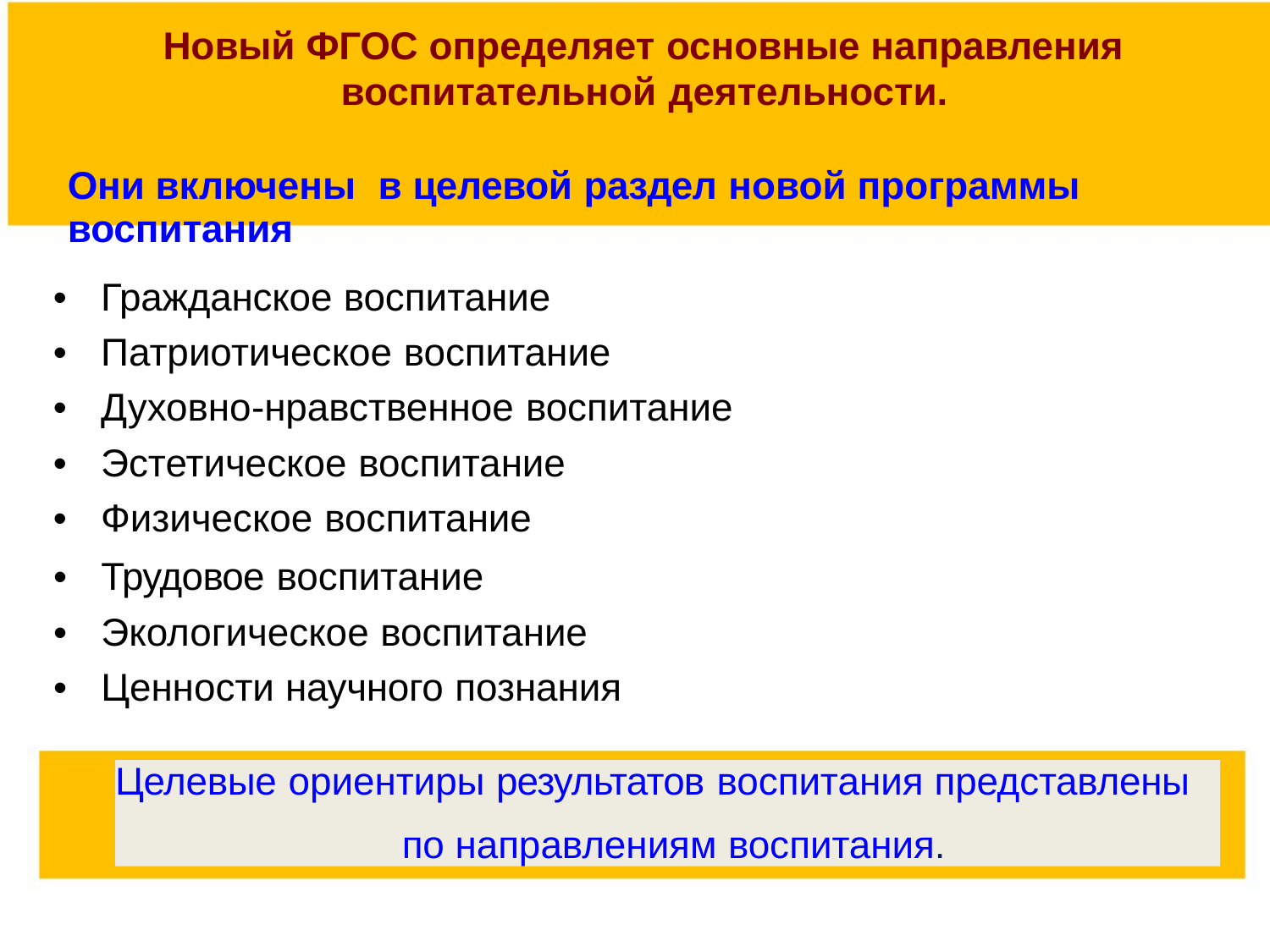

Новый ФГОС определяет основные направления
воспитательной деятельности.
Они включены в целевой раздел новой программы воспитания
• Гражданское воспитание
• Патриотическое воспитание
• Духовно-нравственное воспитание
• Эстетическое воспитание
• Физическое воспитание
• Трудовое воспитание
• Экологическое воспитание
• Ценности научного познания
Целевые ориентиры результатов воспитания представлены
по направлениям воспитания.